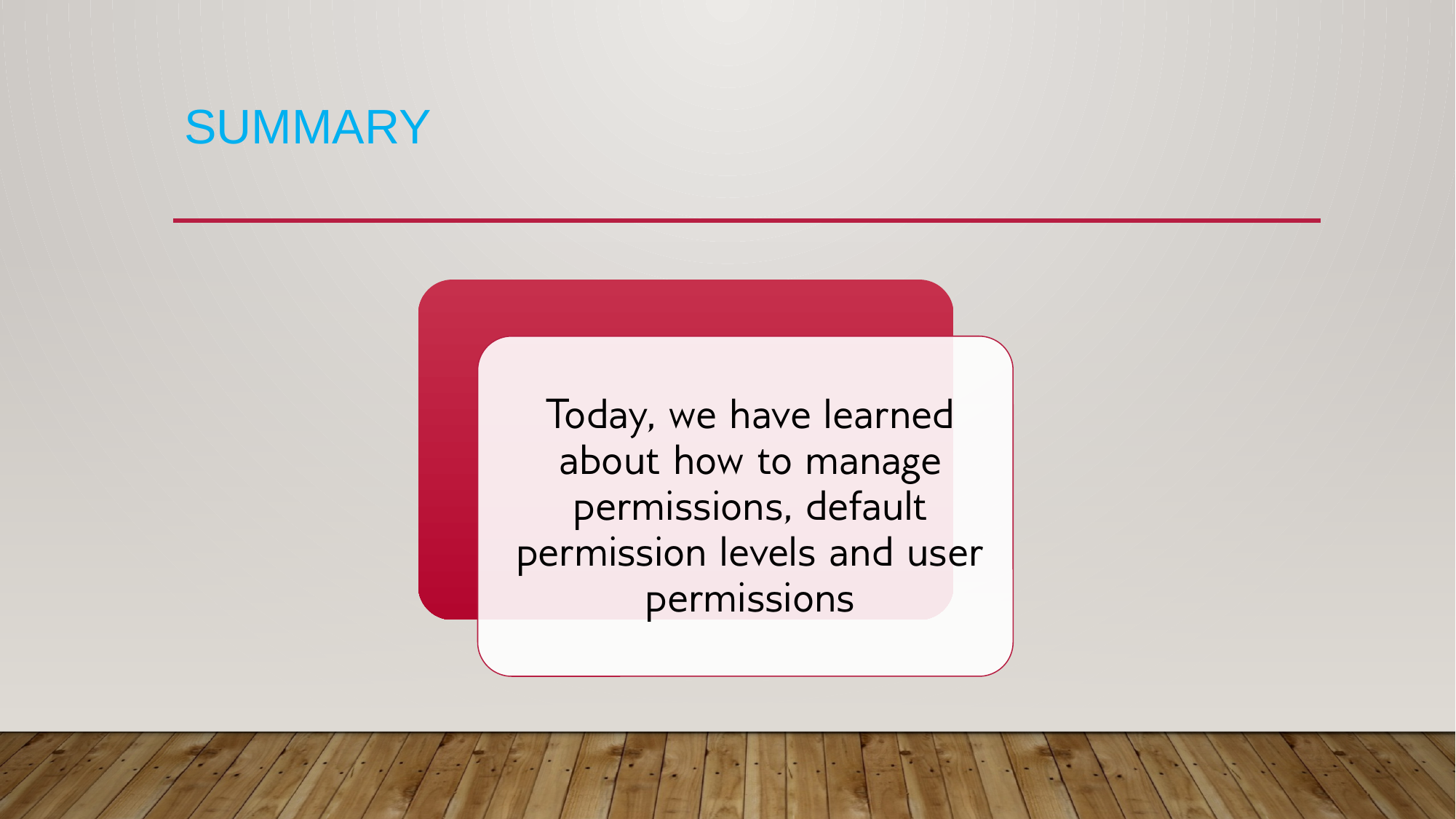

# SUMMARY
Today, we have learned about how to manage permissions, default permission levels and user permissions